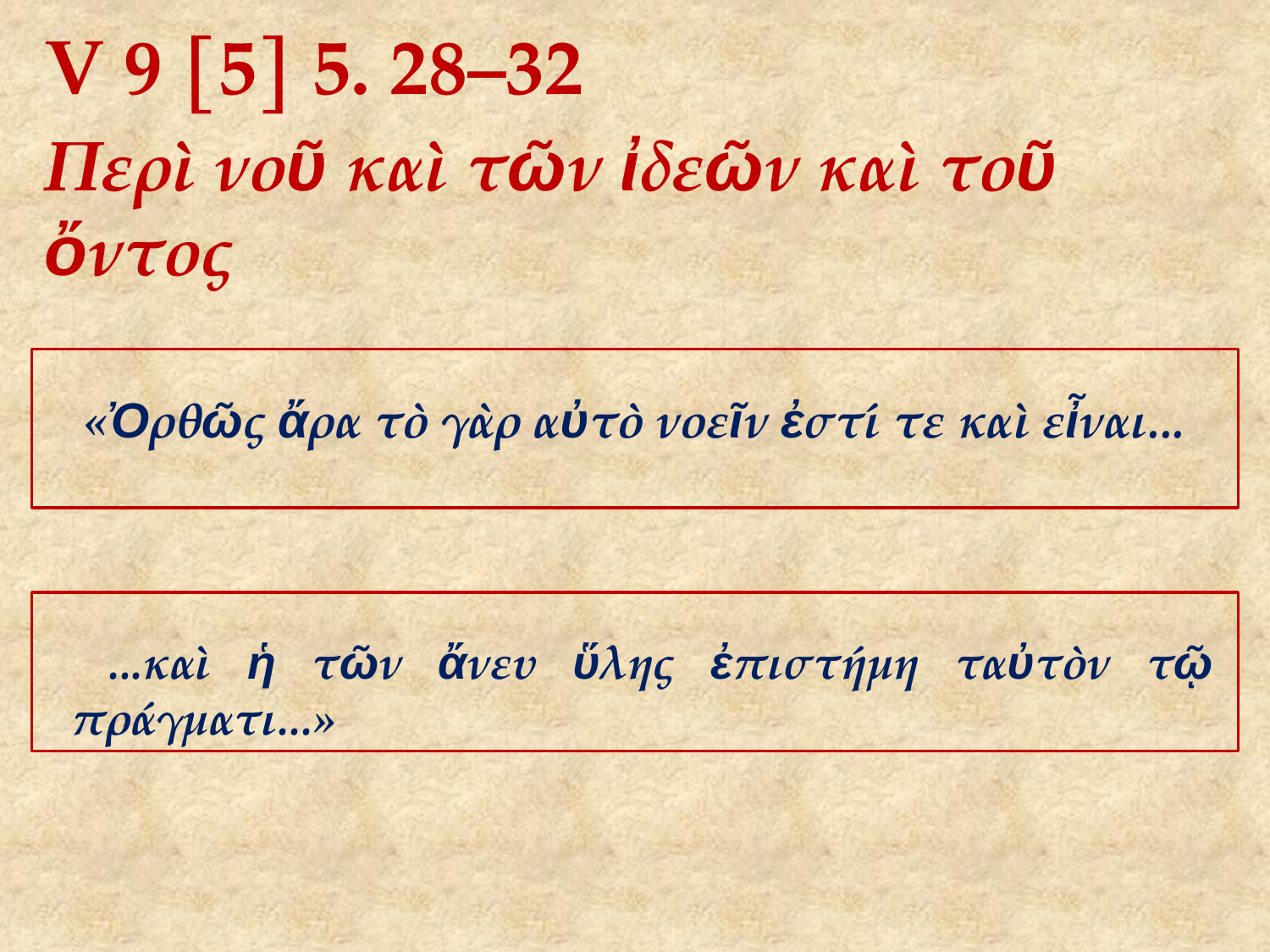

# V 9 [5] 5. 28–32 Περὶ νοῦ καὶ τῶν ἰδεῶν καὶ τοῦ ὄντος
 «Ὀρθῶς ἄρα τὸ γὰρ αὐτὸ νοεῖν ἐστί τε καὶ εἶναι...
 ...καὶ ἡ τῶν ἄνευ ὕλης ἐπιστήμη ταὐτὸν τῷ πράγματι...»